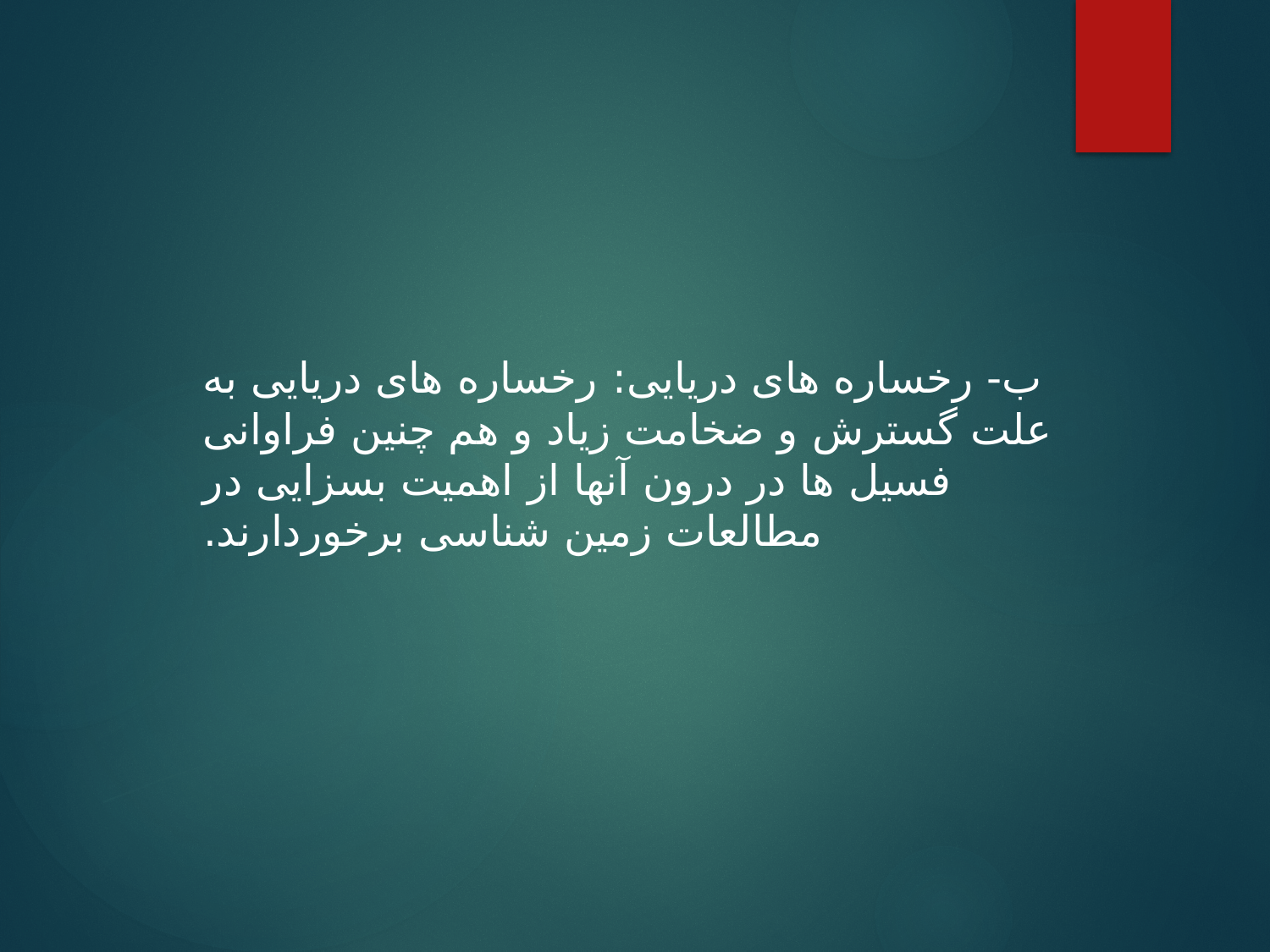

ب- رخساره های دریایی: رخساره های دریایی به علت گسترش و ضخامت زیاد و هم چنین فراوانی فسیل ها در درون آنها از اهمیت بسزایی در مطالعات زمین شناسی برخوردارند.